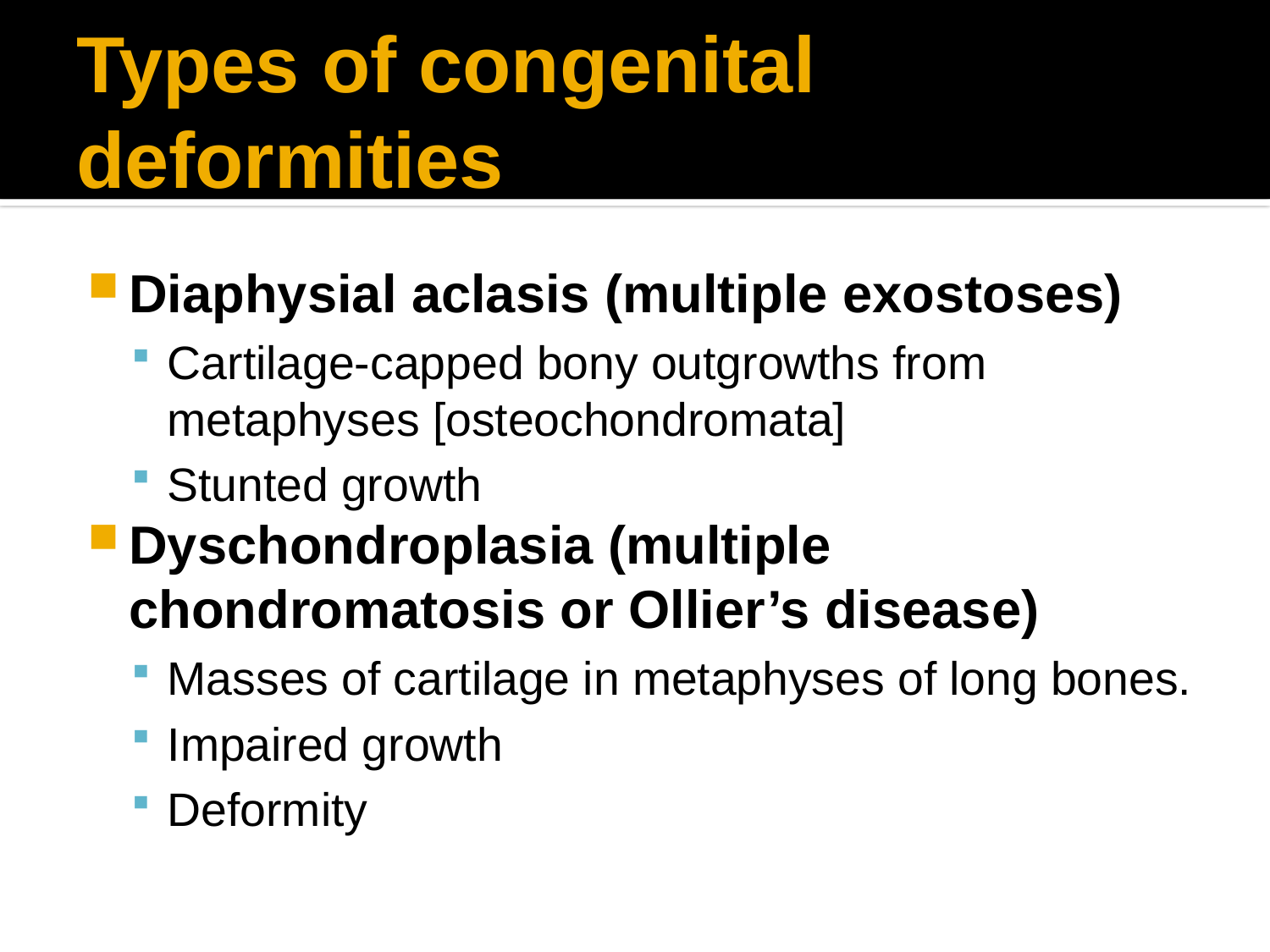

# Types of congenital deformities
Diaphysial aclasis (multiple exostoses)
Cartilage-capped bony outgrowths from metaphyses [osteochondromata]
Stunted growth
Dyschondroplasia (multiple chondromatosis or Ollier’s disease)
Masses of cartilage in metaphyses of long bones.
Impaired growth
Deformity